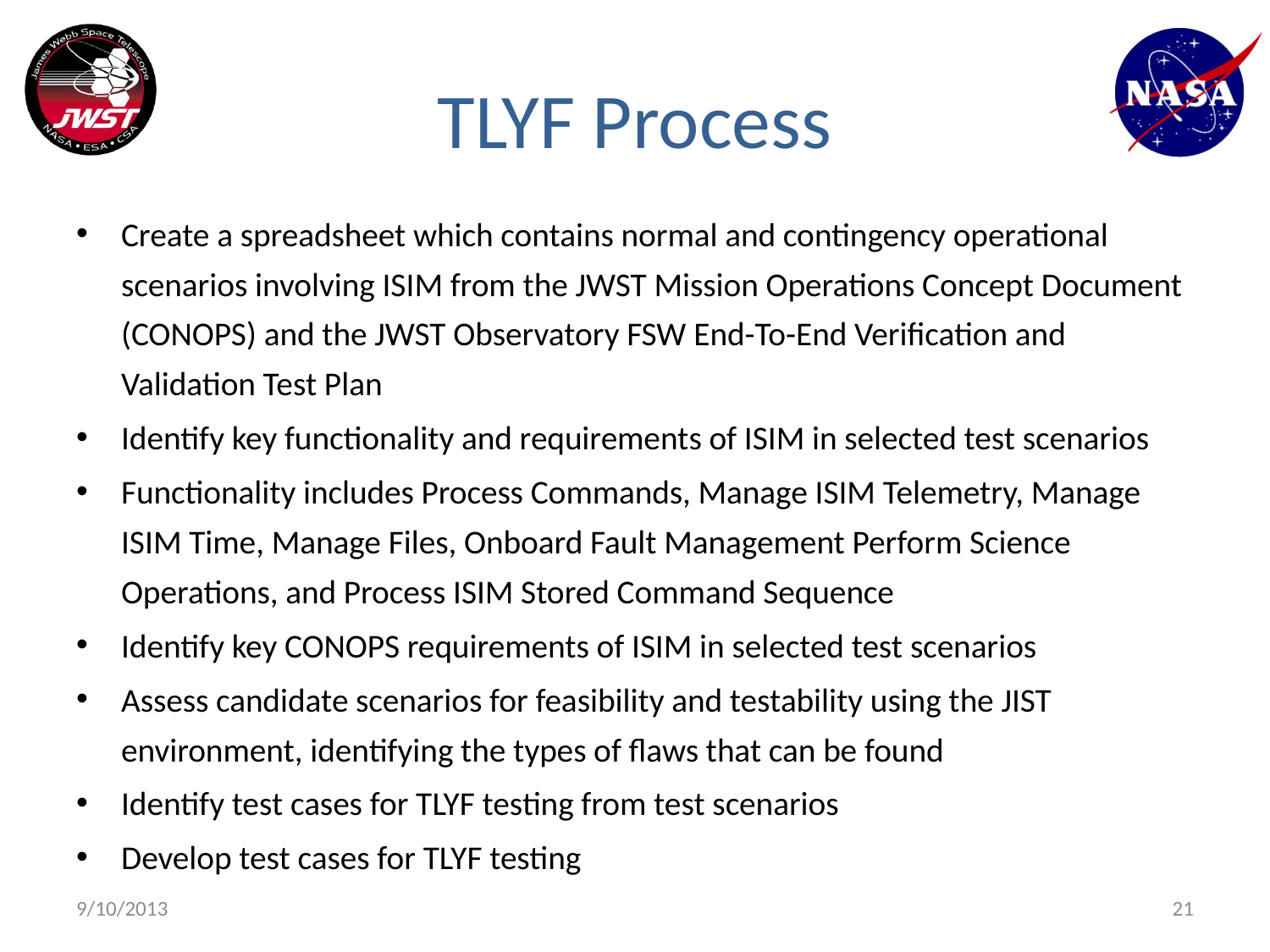

# TLYF Process
Create a spreadsheet which contains normal and contingency operational scenarios involving ISIM from the JWST Mission Operations Concept Document (CONOPS) and the JWST Observatory FSW End-To-End Verification and Validation Test Plan
Identify key functionality and requirements of ISIM in selected test scenarios
Functionality includes Process Commands, Manage ISIM Telemetry, Manage ISIM Time, Manage Files, Onboard Fault Management Perform Science Operations, and Process ISIM Stored Command Sequence
Identify key CONOPS requirements of ISIM in selected test scenarios
Assess candidate scenarios for feasibility and testability using the JIST environment, identifying the types of flaws that can be found
Identify test cases for TLYF testing from test scenarios
Develop test cases for TLYF testing

9/10/2013
21